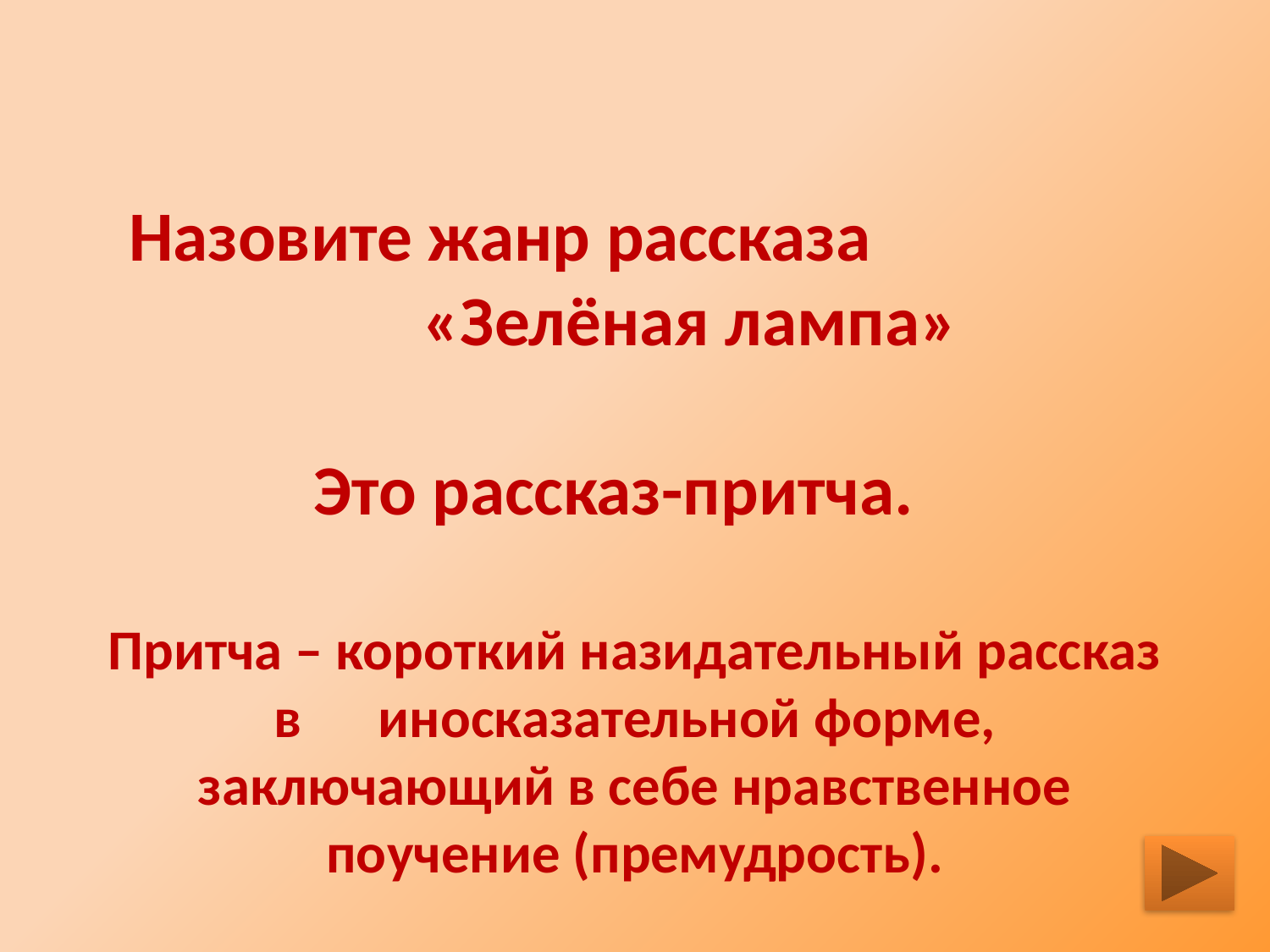

Назовите жанр рассказа                          «Зелёная лампа»

             Это рассказ-притча.

Притча – короткий назидательный рассказ в      иносказательной форме, заключающий в себе нравственное поучение (премудрость).